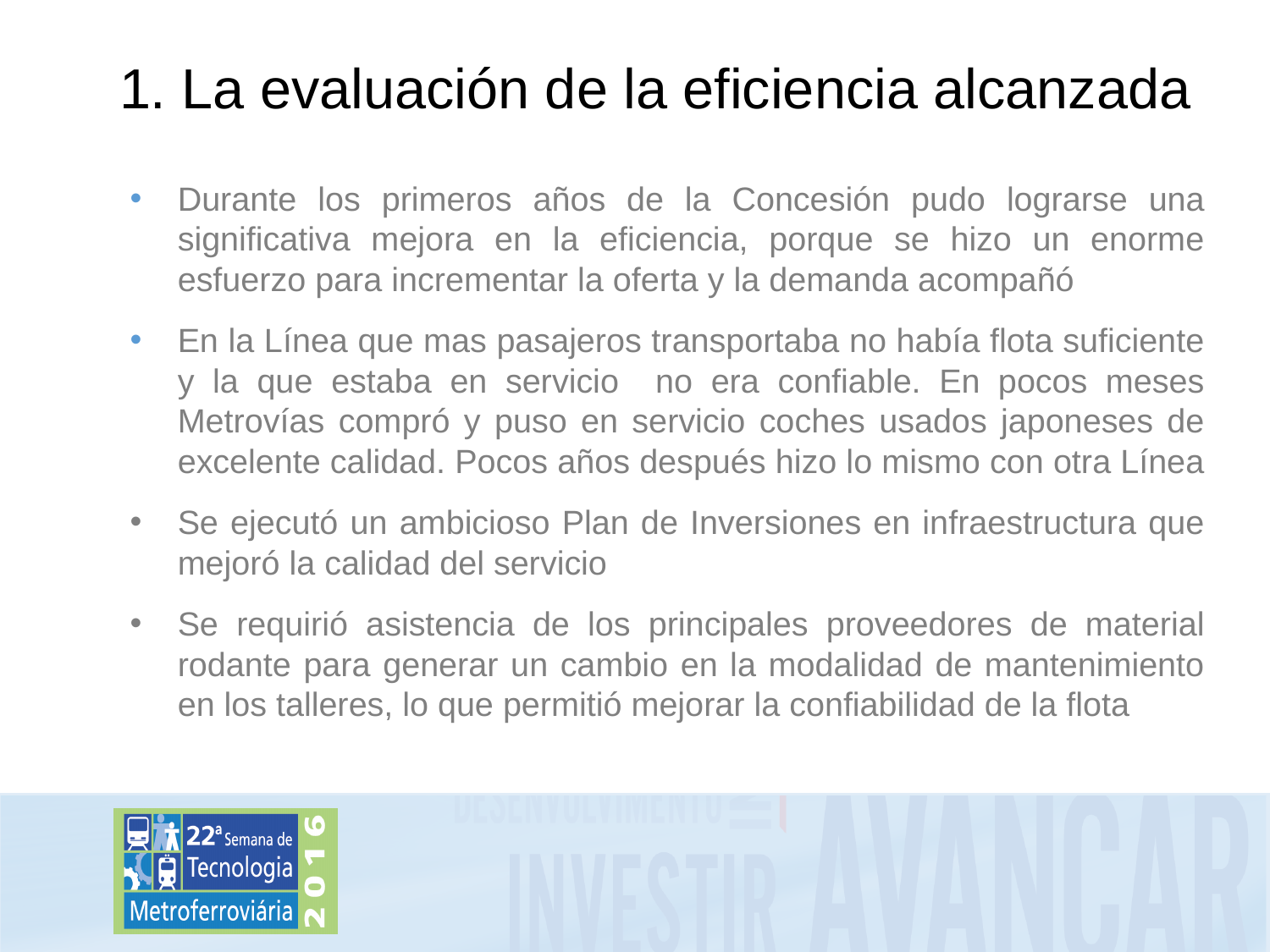

# 1. La evaluación de la eficiencia alcanzada
Durante los primeros años de la Concesión pudo lograrse una significativa mejora en la eficiencia, porque se hizo un enorme esfuerzo para incrementar la oferta y la demanda acompañó
En la Línea que mas pasajeros transportaba no había flota suficiente y la que estaba en servicio  no era confiable. En pocos meses Metrovías compró y puso en servicio coches usados japoneses de excelente calidad. Pocos años después hizo lo mismo con otra Línea
Se ejecutó un ambicioso Plan de Inversiones en infraestructura que mejoró la calidad del servicio
Se requirió asistencia de los principales proveedores de material rodante para generar un cambio en la modalidad de mantenimiento en los talleres, lo que permitió mejorar la confiabilidad de la flota